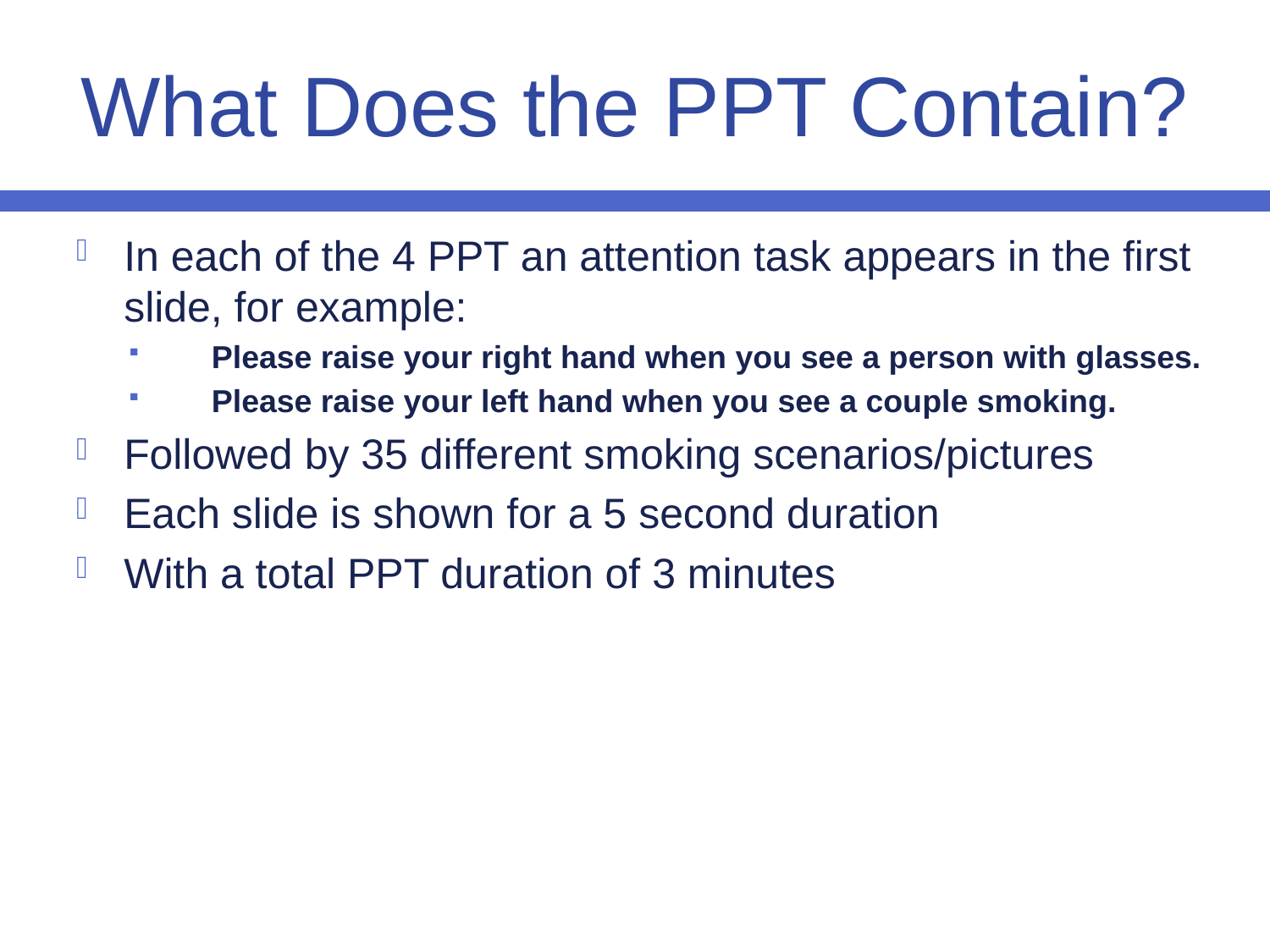

# What Does the PPT Contain?

In each of the 4 PPT an attention task appears in the first slide, for example:
    Please raise your right hand when you see a person with glasses.
    Please raise your left hand when you see a couple smoking.
Followed by 35 different smoking scenarios/pictures
Each slide is shown for a 5 second duration
With a total PPT duration of 3 minutes